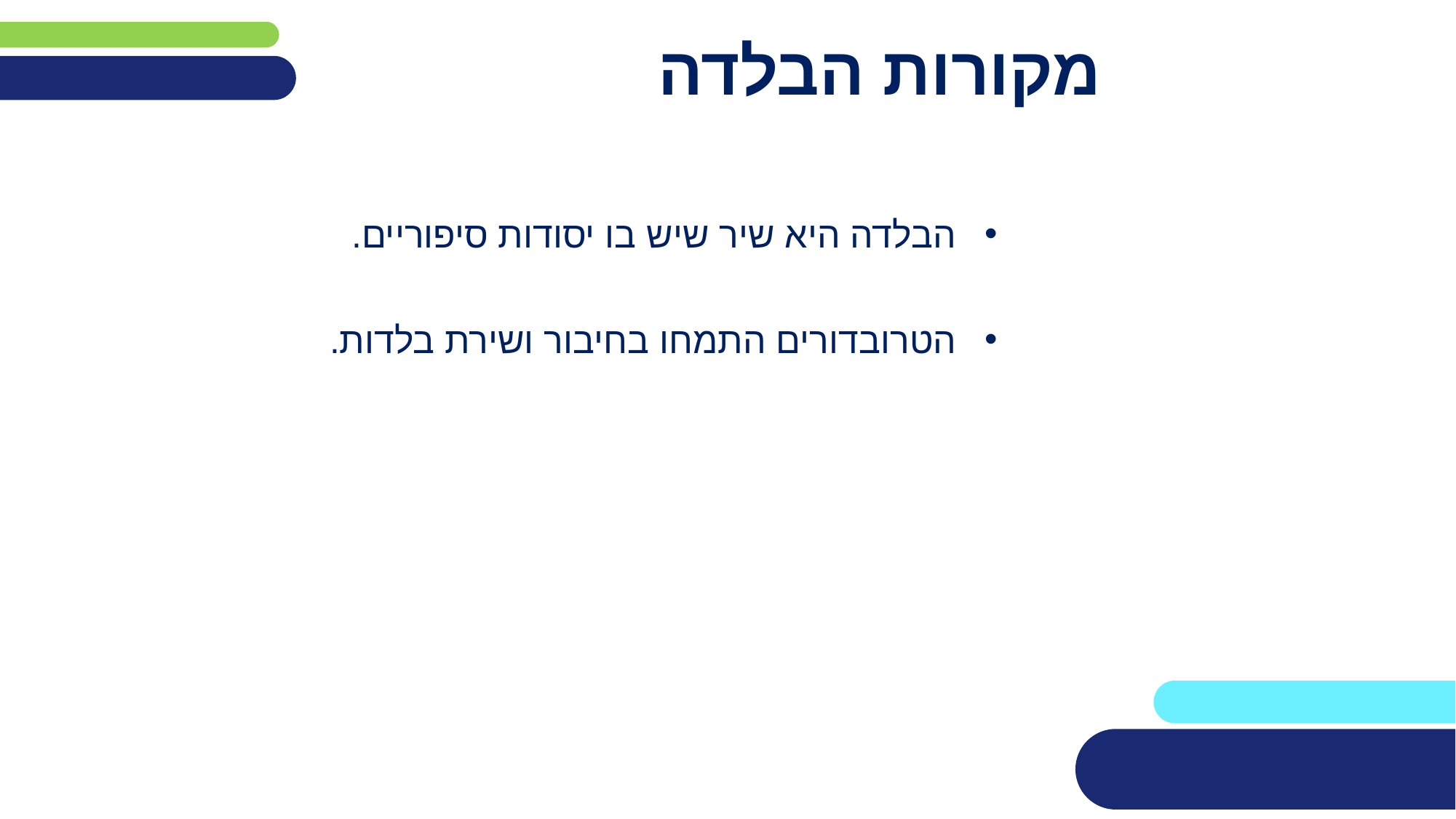

# מקורות הבלדה

הבלדה היא שיר שיש בו יסודות סיפוריים.

הטרובדורים התמחו בחיבור ושירת בלדות.